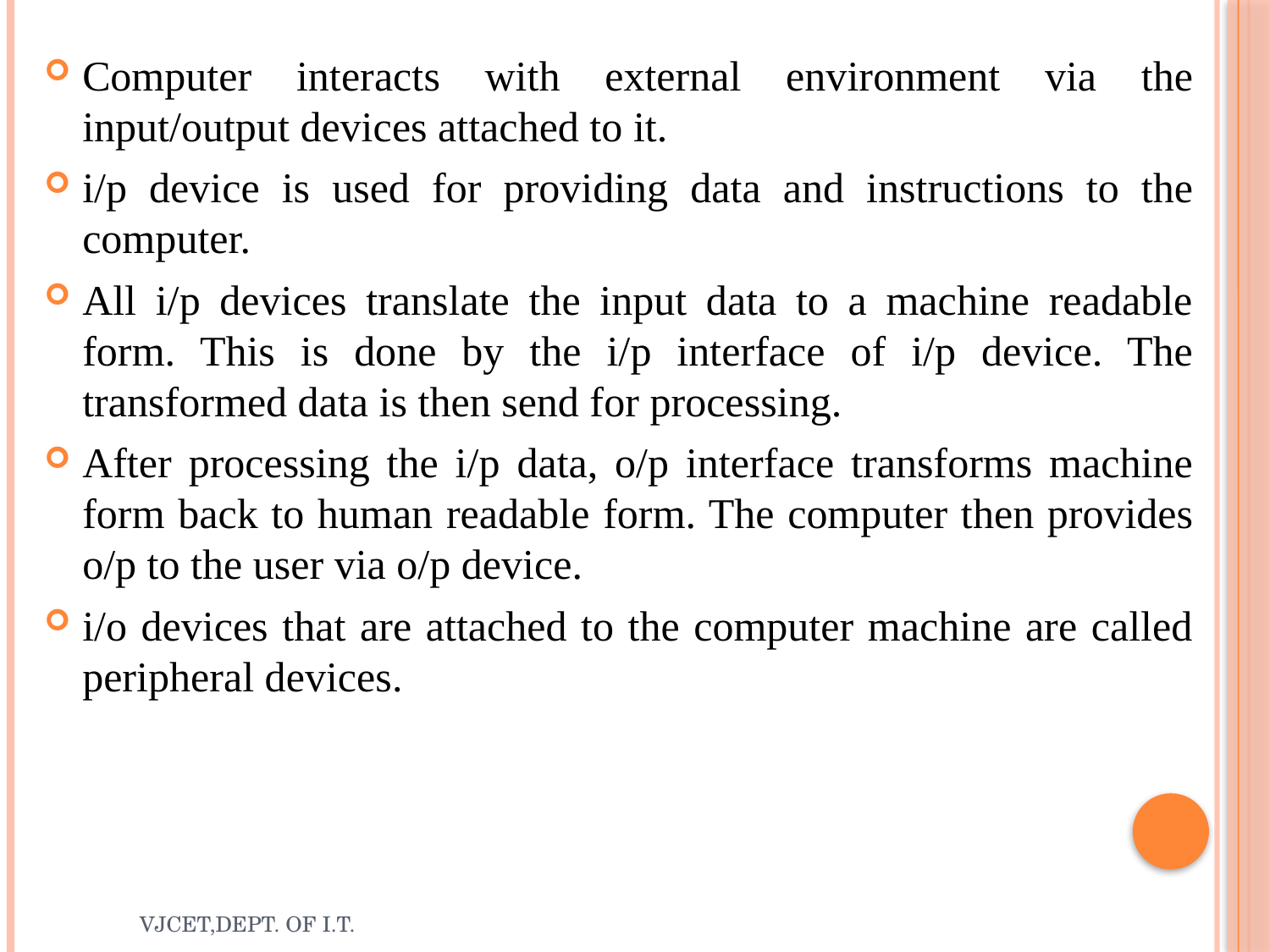

Computer interacts with external environment via the input/output devices attached to it.
i/p device is used for providing data and instructions to the computer.
All i/p devices translate the input data to a machine readable form. This is done by the i/p interface of i/p device. The transformed data is then send for processing.
After processing the i/p data, o/p interface transforms machine form back to human readable form. The computer then provides o/p to the user via o/p device.
i/o devices that are attached to the computer machine are called peripheral devices.
VJCET,DEPT. OF I.T.